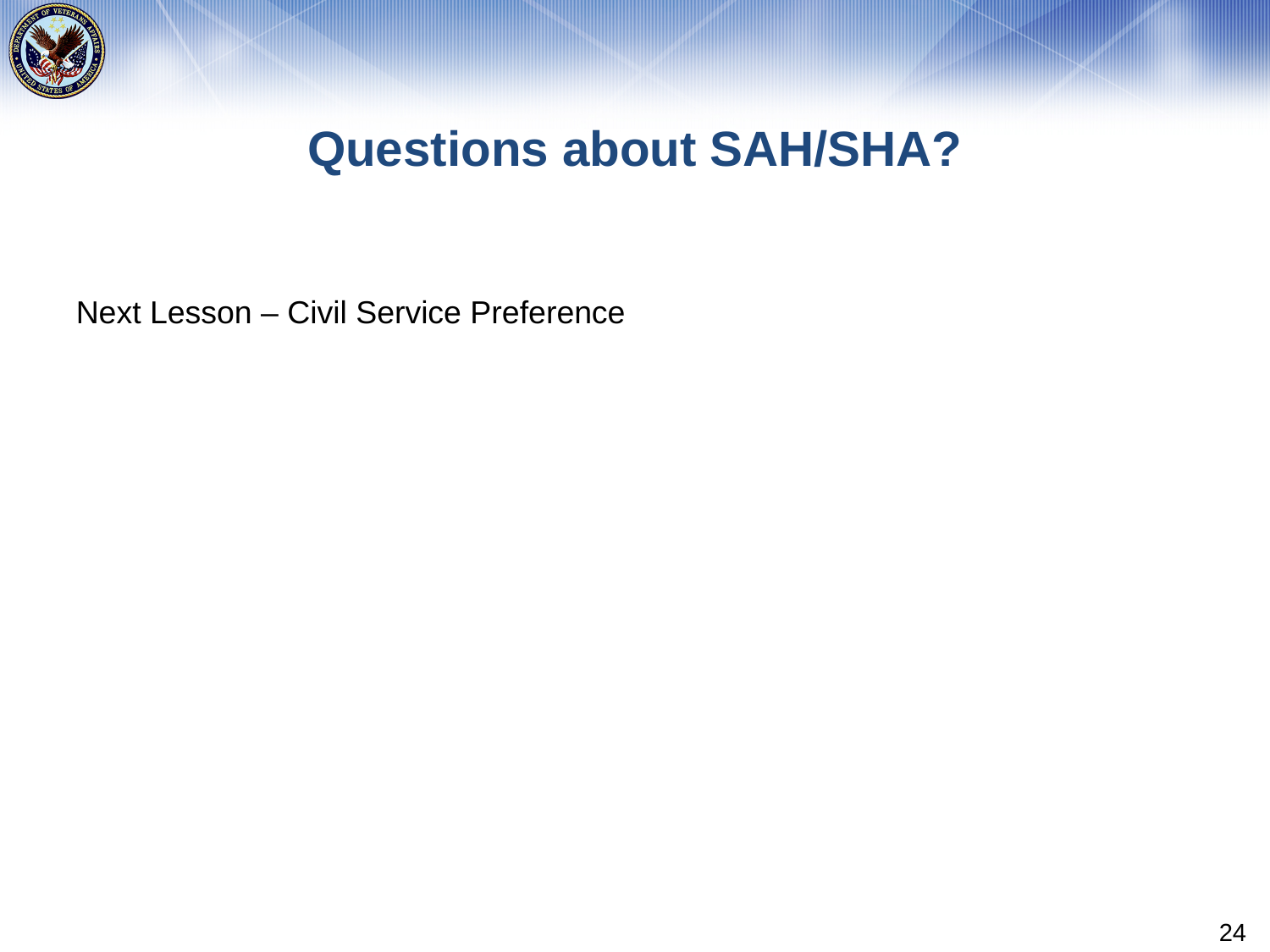

# Questions about SAH/SHA?
Next Lesson – Civil Service Preference
24